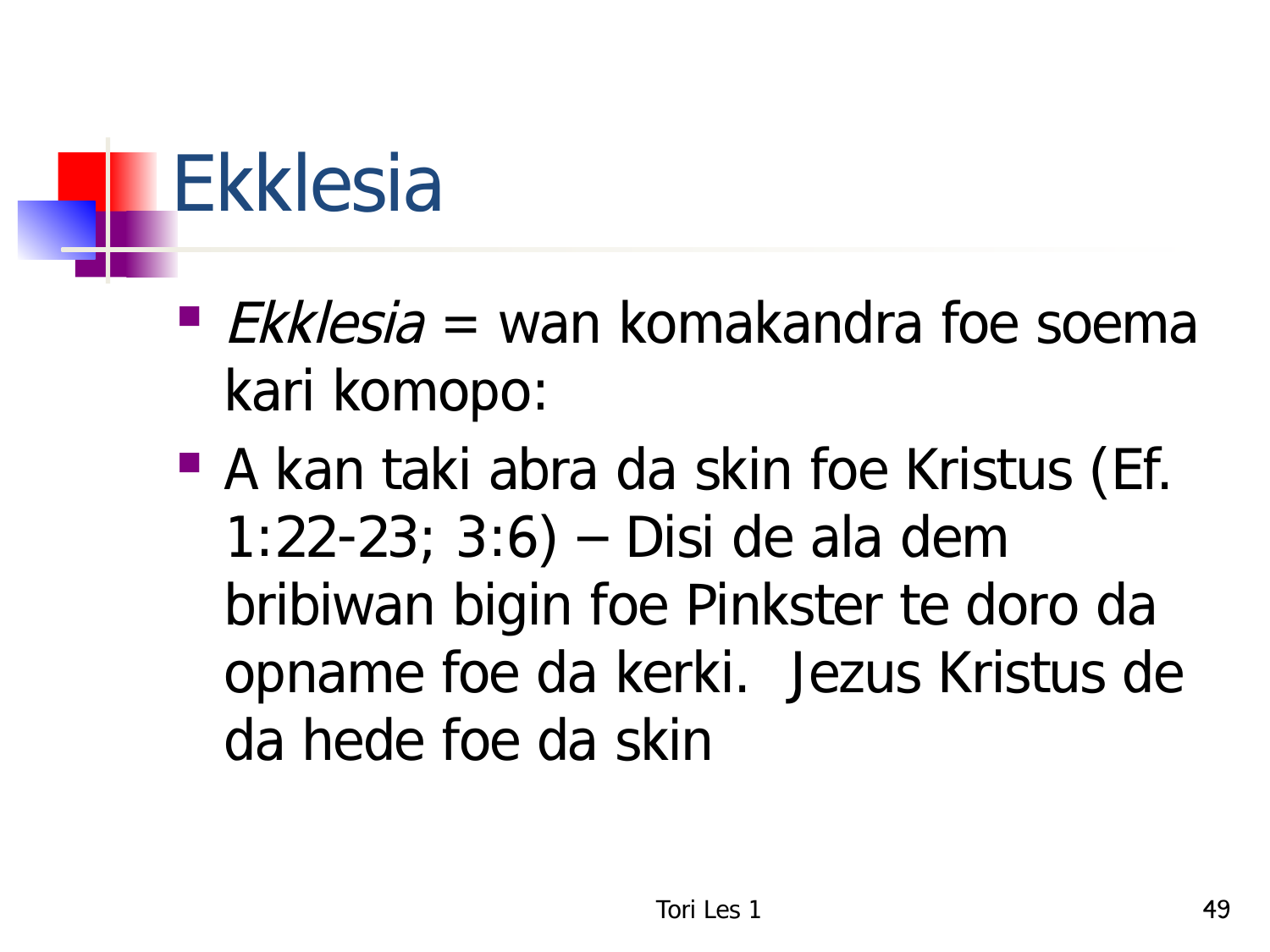

# Ekklesia
Ekklesia = wan komakandra foe soema kari komopo:
A kan taki abra da skin foe Kristus (Ef. 1:22-23; 3:6) – Disi de ala dem bribiwan bigin foe Pinkster te doro da opname foe da kerki.  Jezus Kristus de da hede foe da skin
Tori Les 1
49